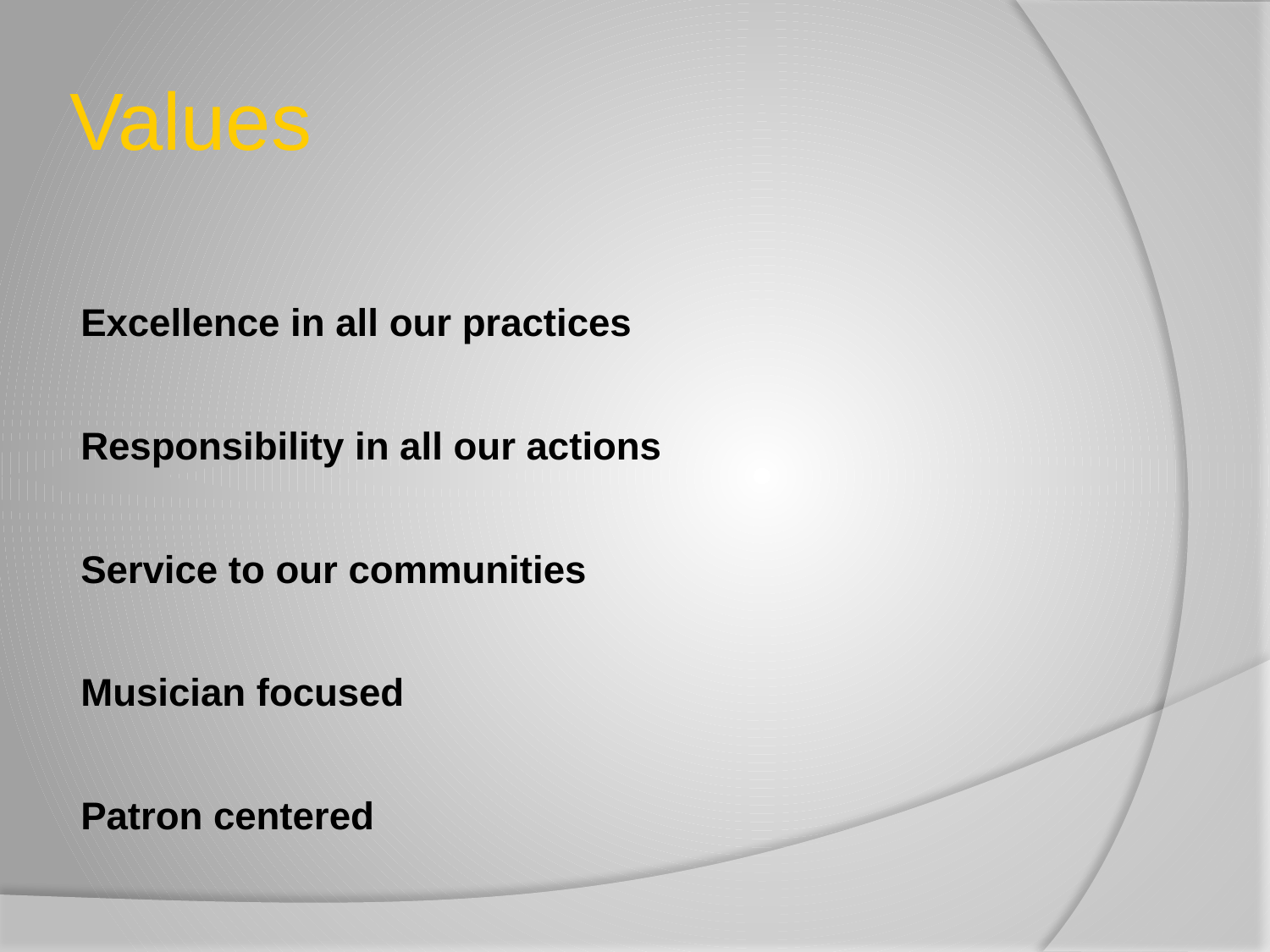

# Values
Excellence in all our practices
Responsibility in all our actions
Service to our communities
Musician focused
Patron centered